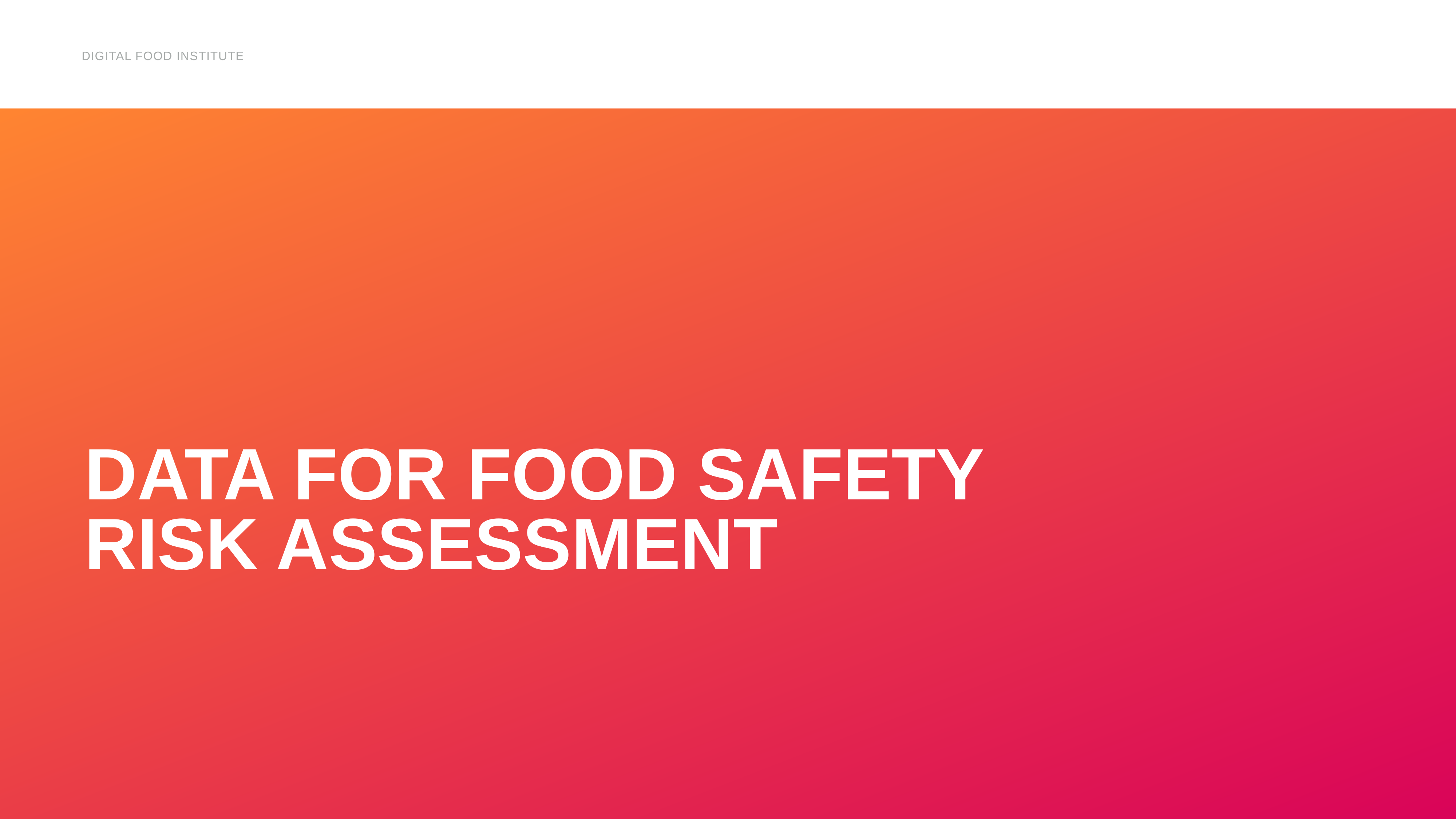

Digital Food institute

# Data for food safety risk assessment